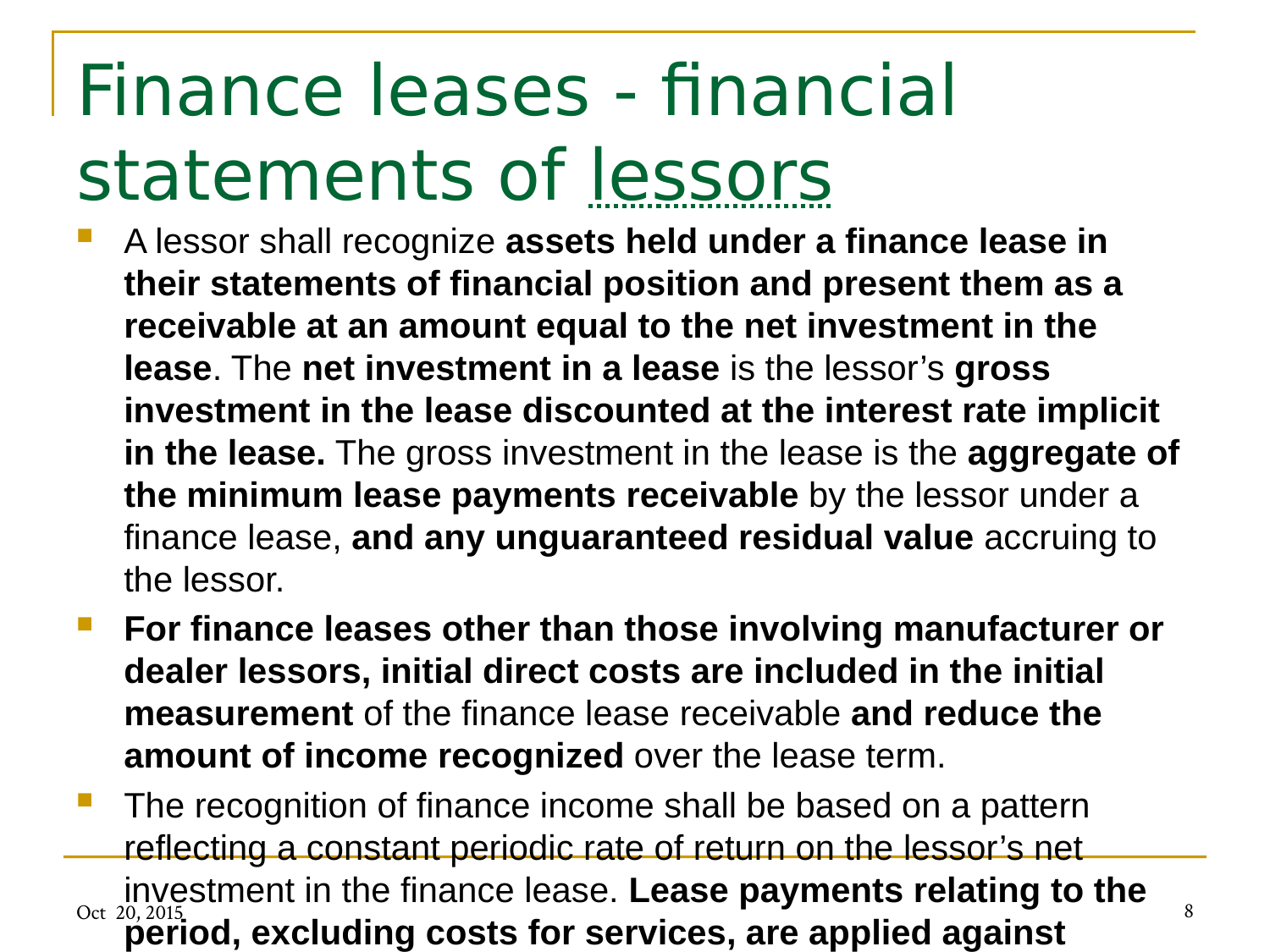

# Finance leases - financial statements of lessors
A lessor shall recognize assets held under a finance lease in their statements of financial position and present them as a receivable at an amount equal to the net investment in the lease. The net investment in a lease is the lessor’s gross investment in the lease discounted at the interest rate implicit in the lease. The gross investment in the lease is the aggregate of the minimum lease payments receivable by the lessor under a finance lease, and any unguaranteed residual value accruing to the lessor.
For finance leases other than those involving manufacturer or dealer lessors, initial direct costs are included in the initial measurement of the finance lease receivable and reduce the amount of income recognized over the lease term.
The recognition of finance income shall be based on a pattern reflecting a constant periodic rate of return on the lessor’s net investment in the finance lease. Lease payments relating to the period, excluding costs for services, are applied against

Oct  20, 2015
8